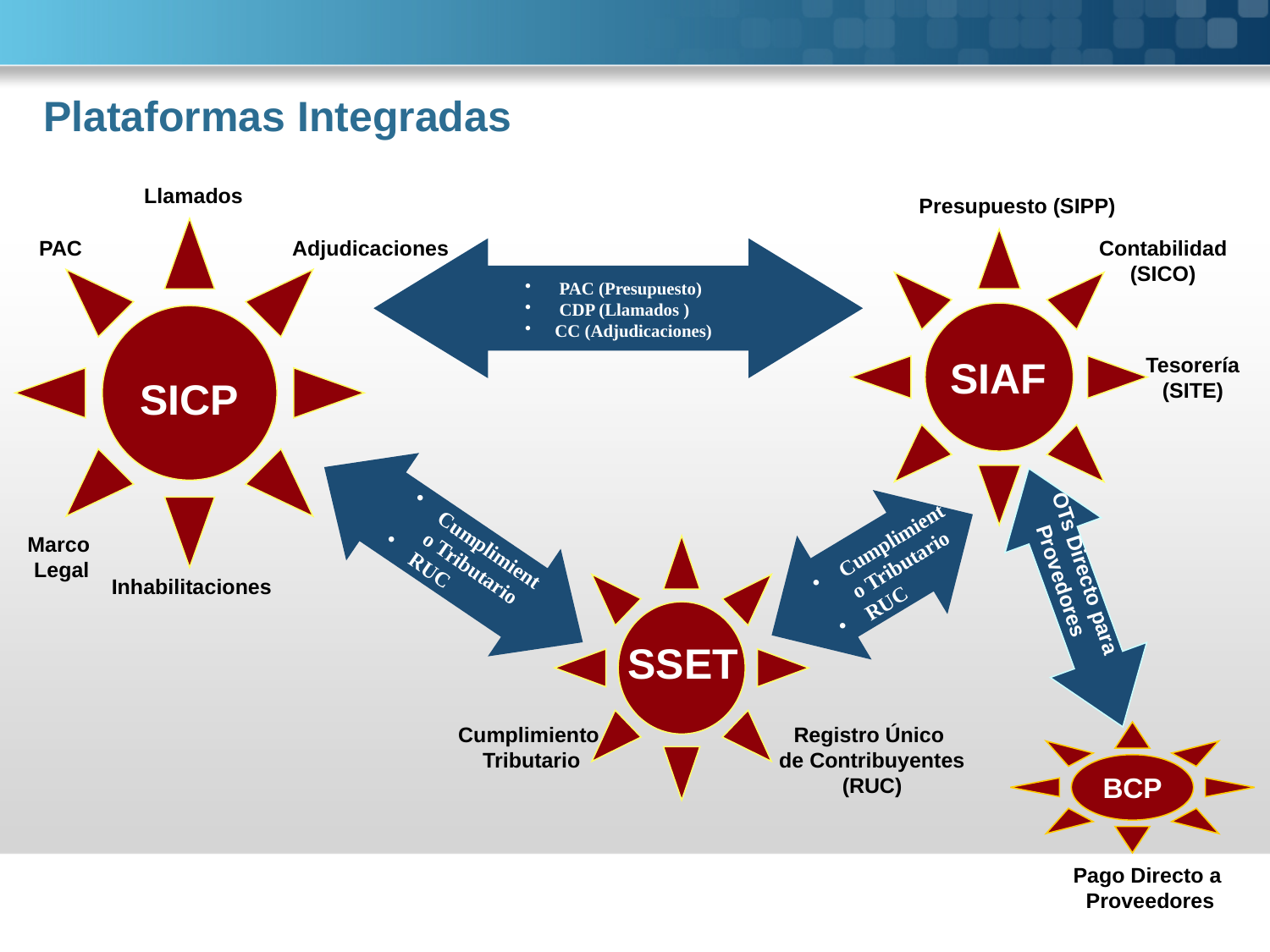

# Plataformas Integradas
Llamados
Presupuesto (SIPP)

PAC
Adjudicaciones

Contabilidad
(SICO)

 PAC (Presupuesto)
 CDP (Llamados )
CC (Adjudicaciones)
SIAF
Tesorería
(SITE)
SICP

Cumplimiento Tributario
RUC
Cumplimiento Tributario
RUC
Marco
Legal

OTs Directo para Provedores
Inhabilitaciones
SSET
Cumplimiento
Tributario
Registro Único
de Contribuyentes
(RUC)
BCP
Pago Directo a
 Proveedores